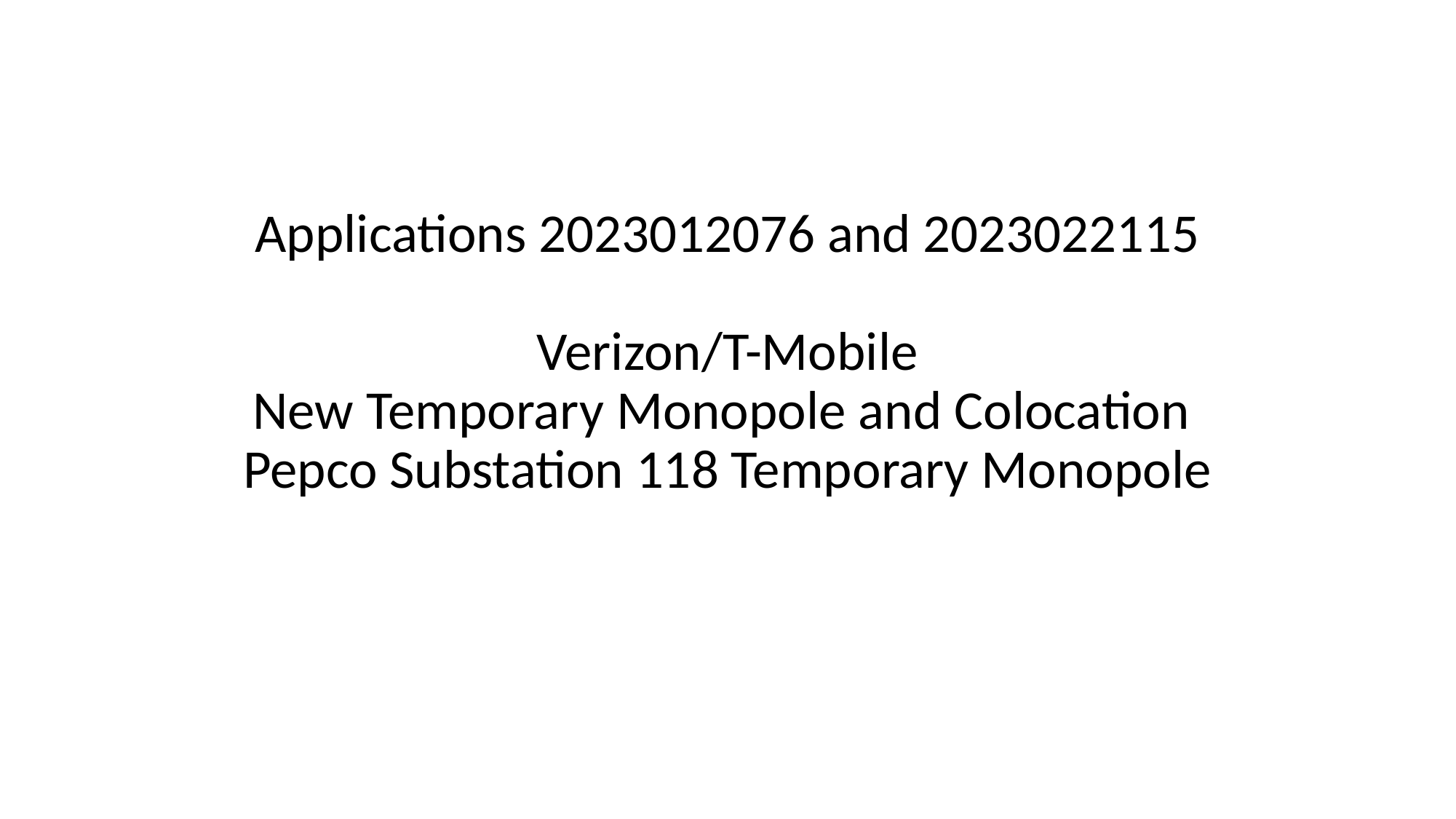

# Applications 2023012076 and 2023022115 Verizon/T-Mobile New Temporary Monopole and Colocation Pepco Substation 118 Temporary Monopole